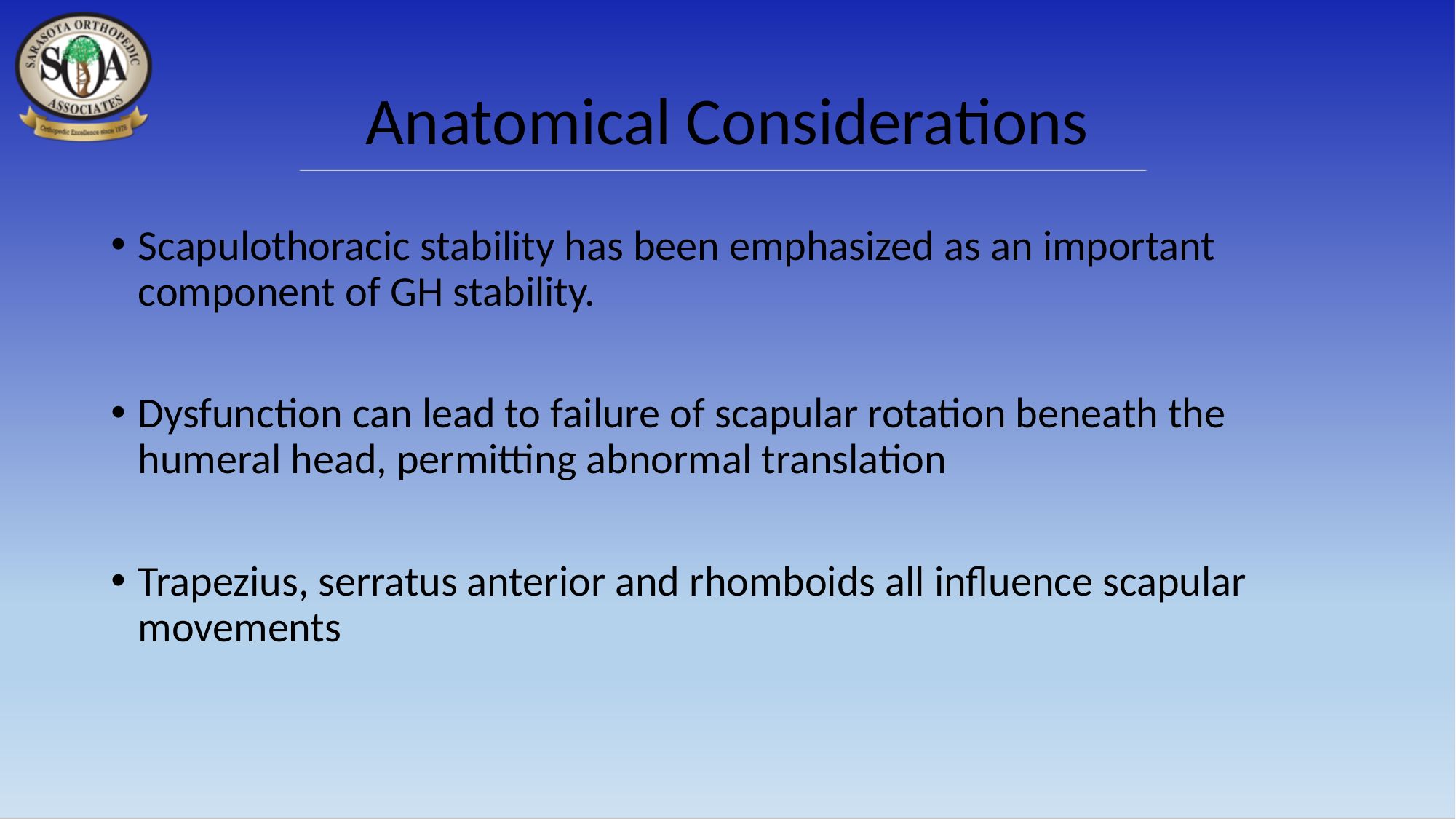

# Anatomical Considerations
Scapulothoracic stability has been emphasized as an important component of GH stability.

Dysfunction can lead to failure of scapular rotation beneath the humeral head, permitting abnormal translation

Trapezius, serratus anterior and rhomboids all influence scapular movements